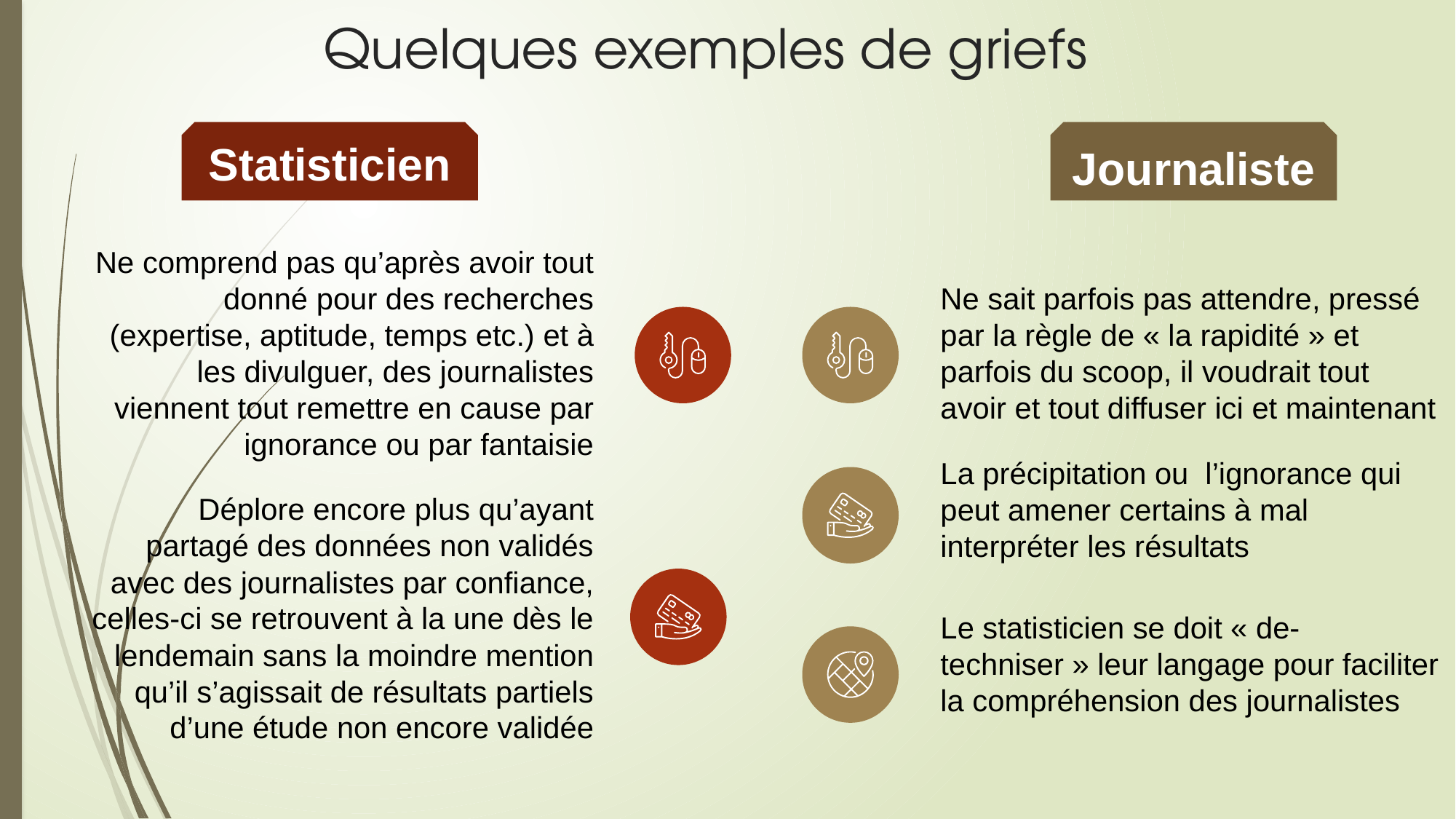

Quelques exemples de griefs

Statisticien
Journaliste
Ne comprend pas qu’après avoir tout donné pour des recherches (expertise, aptitude, temps etc.) et à les divulguer, des journalistes viennent tout remettre en cause par ignorance ou par fantaisie
Ne sait parfois pas attendre, pressé par la règle de « la rapidité » et parfois du scoop, il voudrait tout avoir et tout diffuser ici et maintenant

La précipitation ou  l’ignorance qui peut amener certains à mal interpréter les résultats

Déplore encore plus qu’ayant partagé des données non validés avec des journalistes par confiance, celles-ci se retrouvent à la une dès le lendemain sans la moindre mention qu’il s’agissait de résultats partiels d’une étude non encore validée

Le statisticien se doit « de-techniser » leur langage pour faciliter la compréhension des journalistes